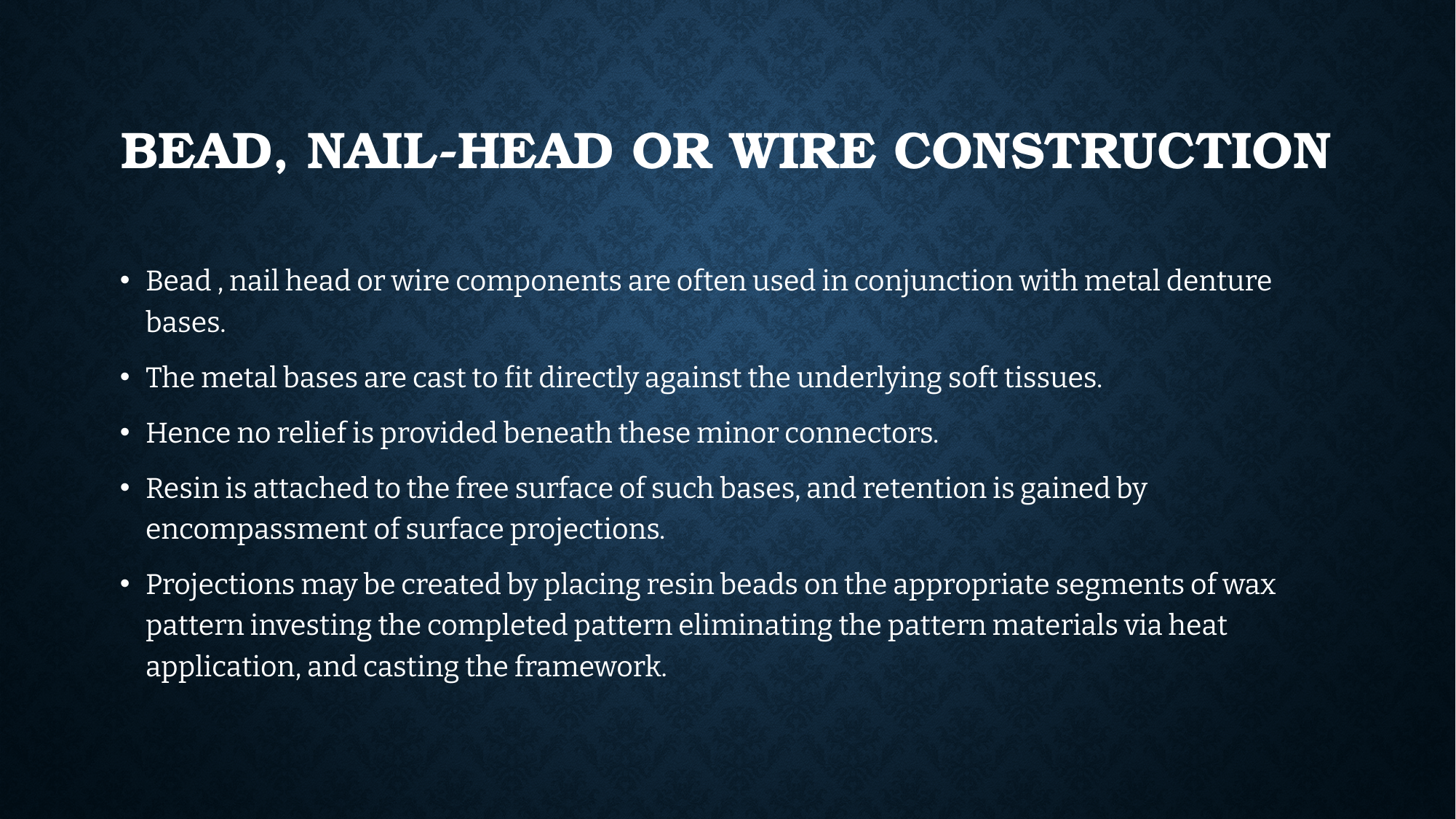

# Bead, nail-head or wire construction
Bead , nail head or wire components are often used in conjunction with metal denture bases.
The metal bases are cast to fit directly against the underlying soft tissues.
Hence no relief is provided beneath these minor connectors.
Resin is attached to the free surface of such bases, and retention is gained by encompassment of surface projections.
Projections may be created by placing resin beads on the appropriate segments of wax pattern investing the completed pattern eliminating the pattern materials via heat application, and casting the framework.